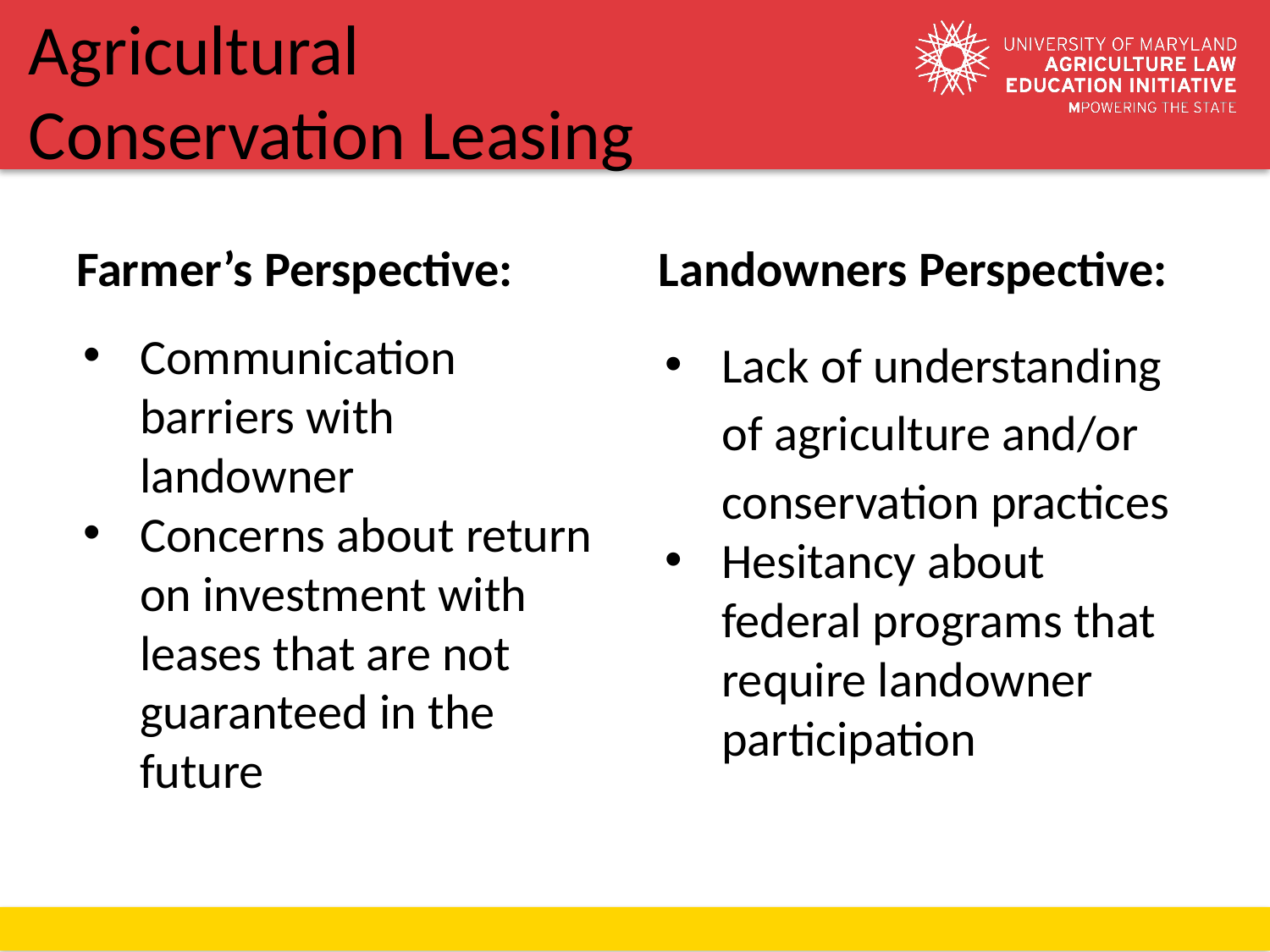

# Agricultural Conservation Leasing
Farmer’s Perspective:
Communication barriers with landowner
Concerns about return on investment with leases that are not guaranteed in the future
Landowners Perspective:
Lack of understanding of agriculture and/or conservation practices
Hesitancy about federal programs that require landowner participation